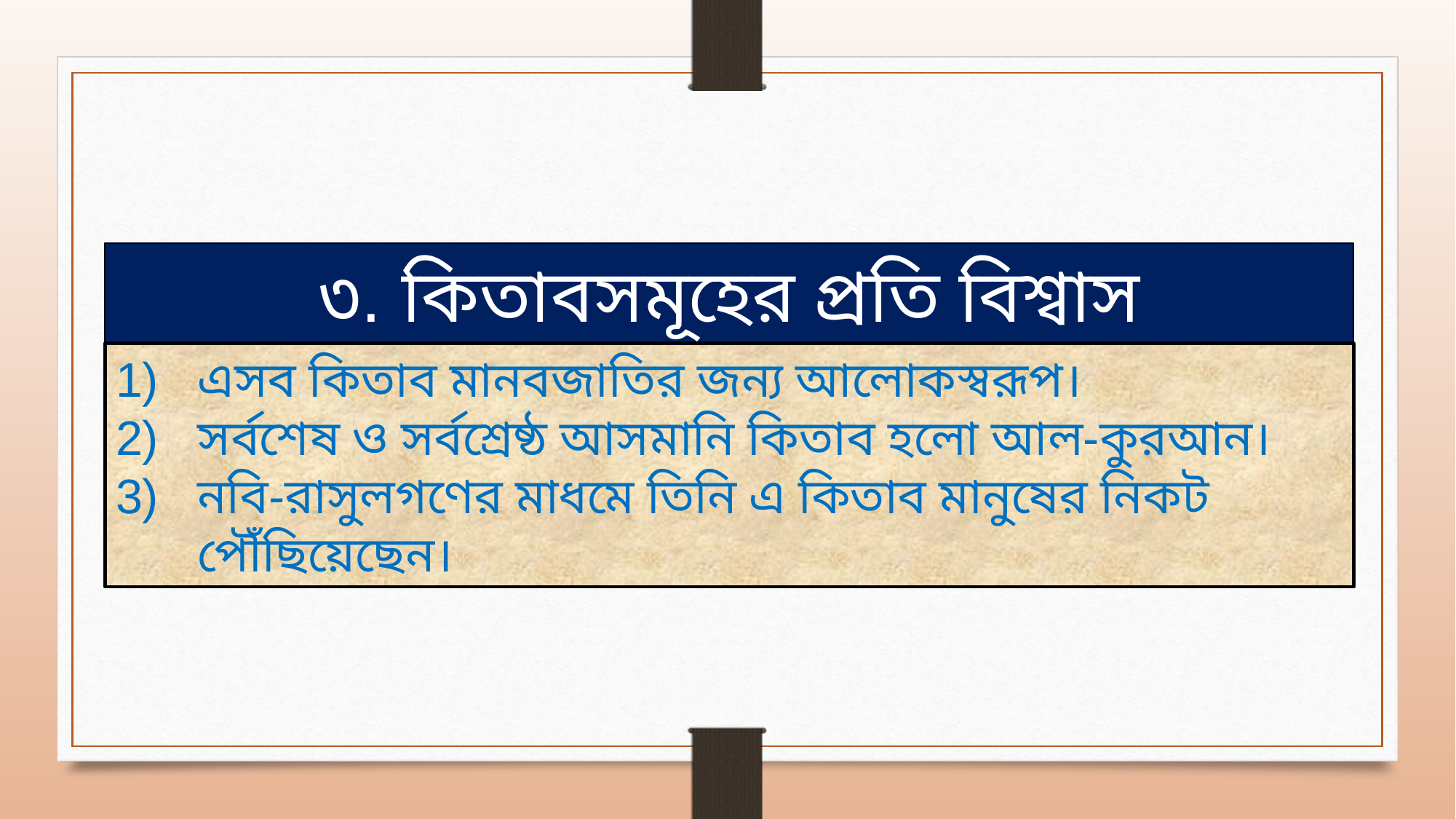

৩. কিতাবসমূহের প্রতি বিশ্বাস
এসব কিতাব মানবজাতির জন্য আলোকস্বরূপ।
সর্বশেষ ও সর্বশ্রেষ্ঠ আসমানি কিতাব হলো আল-কুরআন।
নবি-রাসুলগণের মাধমে তিনি এ কিতাব মানুষের নিকট পৌঁছিয়েছেন।